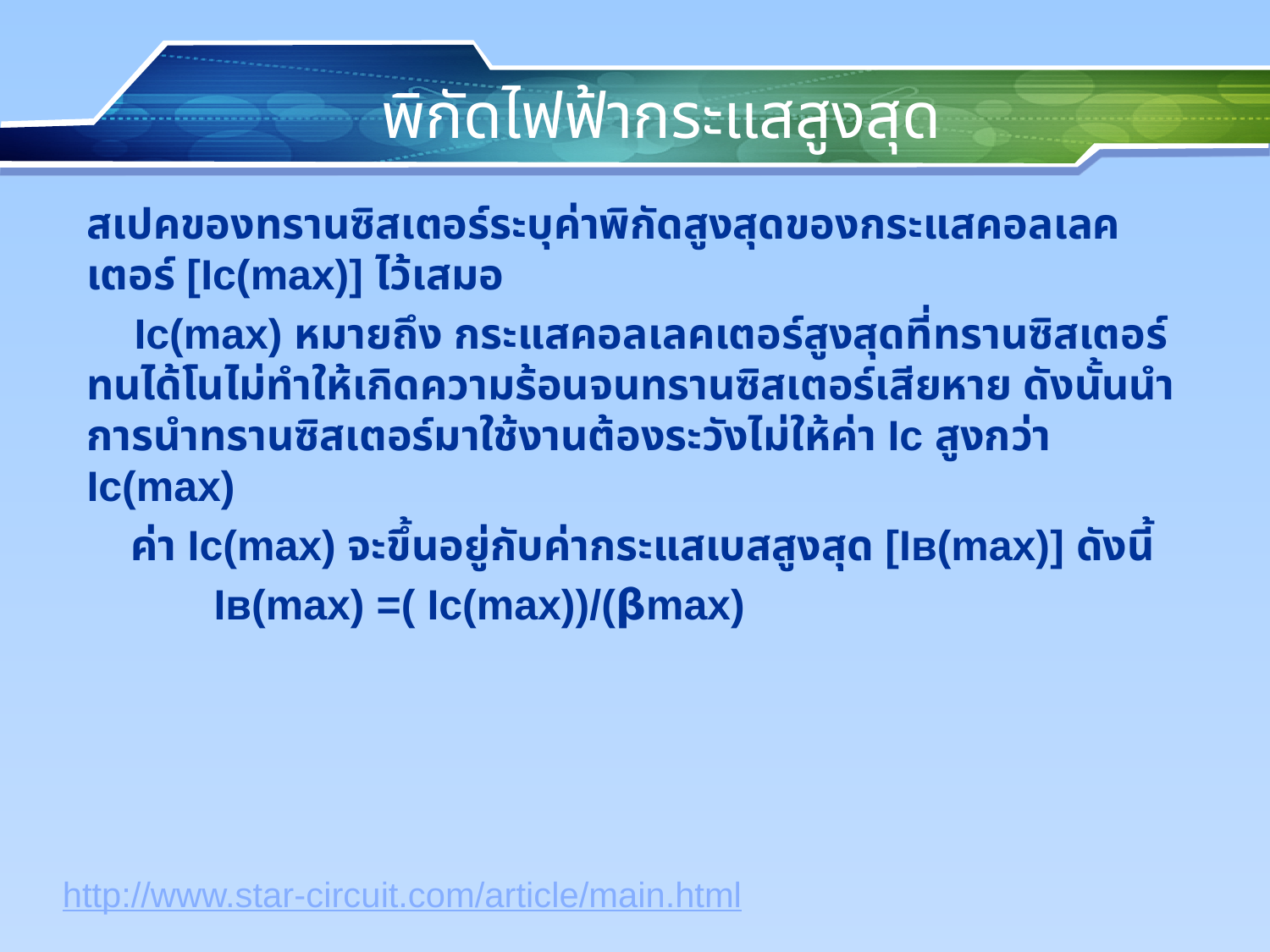

# พิกัดไฟฟ้ากระแสสูงสุด
สเปคของทรานซิสเตอร์ระบุค่าพิกัดสูงสุดของกระแสคอลเลคเตอร์ [Ic(max)] ไว้เสมอ
    Ic(max) หมายถึง กระแสคอลเลคเตอร์สูงสุดที่ทรานซิสเตอร์ทนได้โนไม่ทำให้เกิดความร้อนจนทรานซิสเตอร์เสียหาย ดังนั้นนำการนำทรานซิสเตอร์มาใช้งานต้องระวังไม่ให้ค่า Ic สูงกว่า Ic(max)
    ค่า Ic(max) จะขึ้นอยู่กับค่ากระแสเบสสูงสุด [Iʙ(max)] ดังนี้
	Iʙ(max) =( Ic(max))/(βmax)

http://www.star-circuit.com/article/main.html